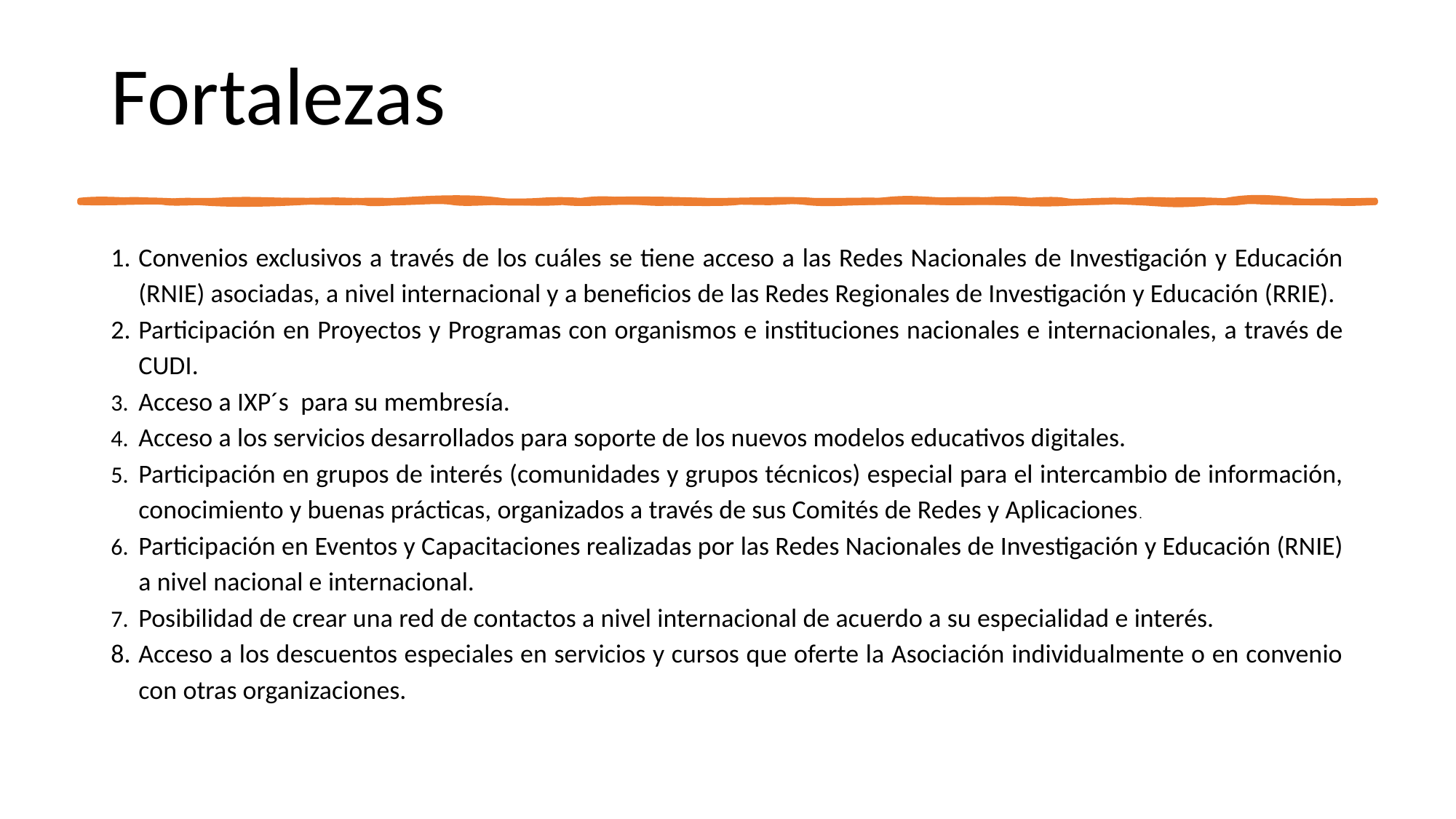

# Fortalezas

Convenios exclusivos a través de los cuáles se tiene acceso a las Redes Nacionales de Investigación y Educación (RNIE) asociadas, a nivel internacional y a beneficios de las Redes Regionales de Investigación y Educación (RRIE).
Participación en Proyectos y Programas con organismos e instituciones nacionales e internacionales, a través de CUDI.
Acceso a IXP´s  para su membresía.
Acceso a los servicios desarrollados para soporte de los nuevos modelos educativos digitales.
Participación en grupos de interés (comunidades y grupos técnicos) especial para el intercambio de información, conocimiento y buenas prácticas, organizados a través de sus Comités de Redes y Aplicaciones.
Participación en Eventos y Capacitaciones realizadas por las Redes Nacionales de Investigación y Educación (RNIE) a nivel nacional e internacional.
Posibilidad de crear una red de contactos a nivel internacional de acuerdo a su especialidad e interés.
Acceso a los descuentos especiales en servicios y cursos que oferte la Asociación individualmente o en convenio con otras organizaciones.